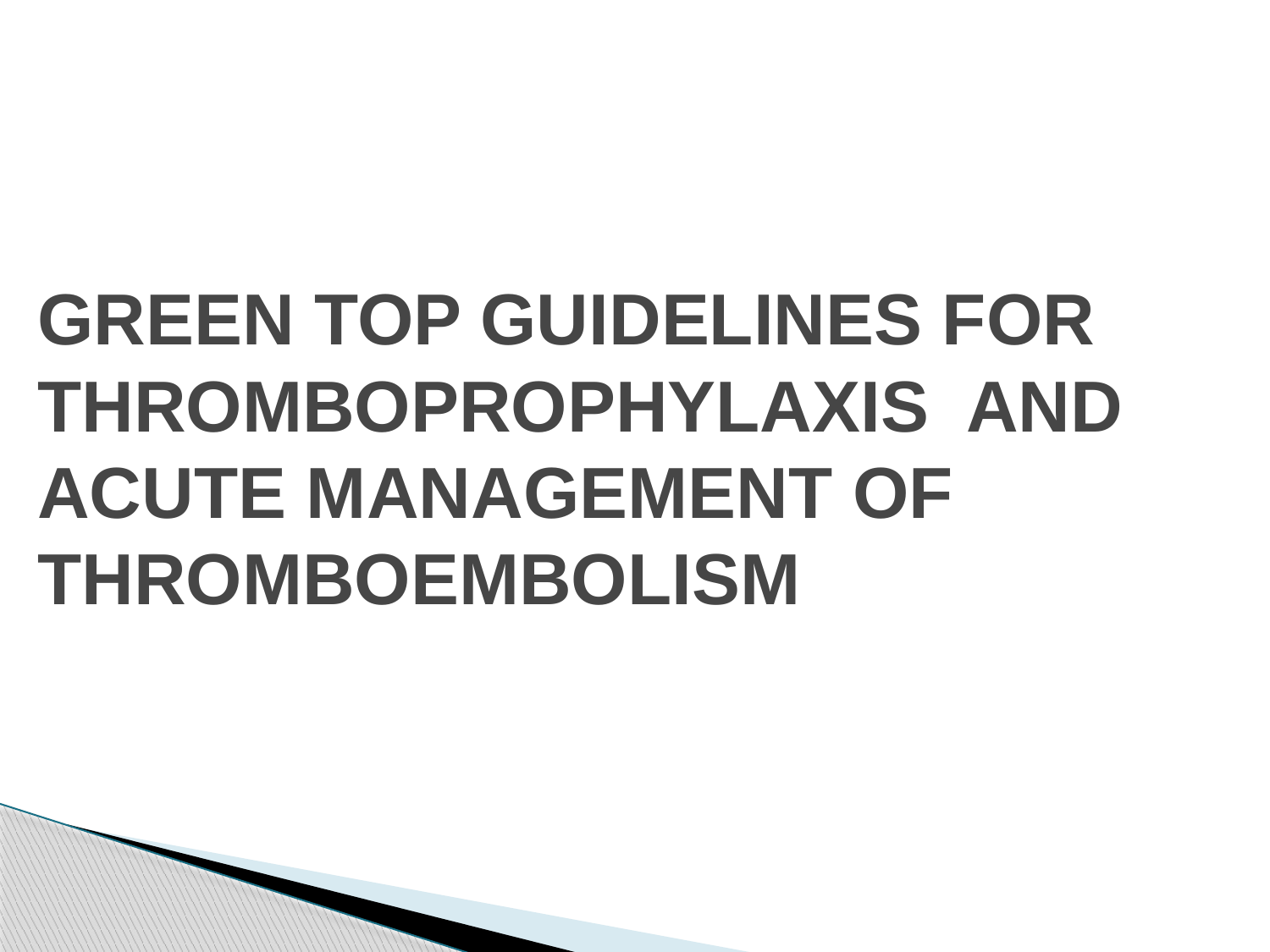

# GREEN TOP GUIDELINES FOR THROMBOPROPHYLAXIS  AND ACUTE MANAGEMENT OF THROMBOEMBOLISM